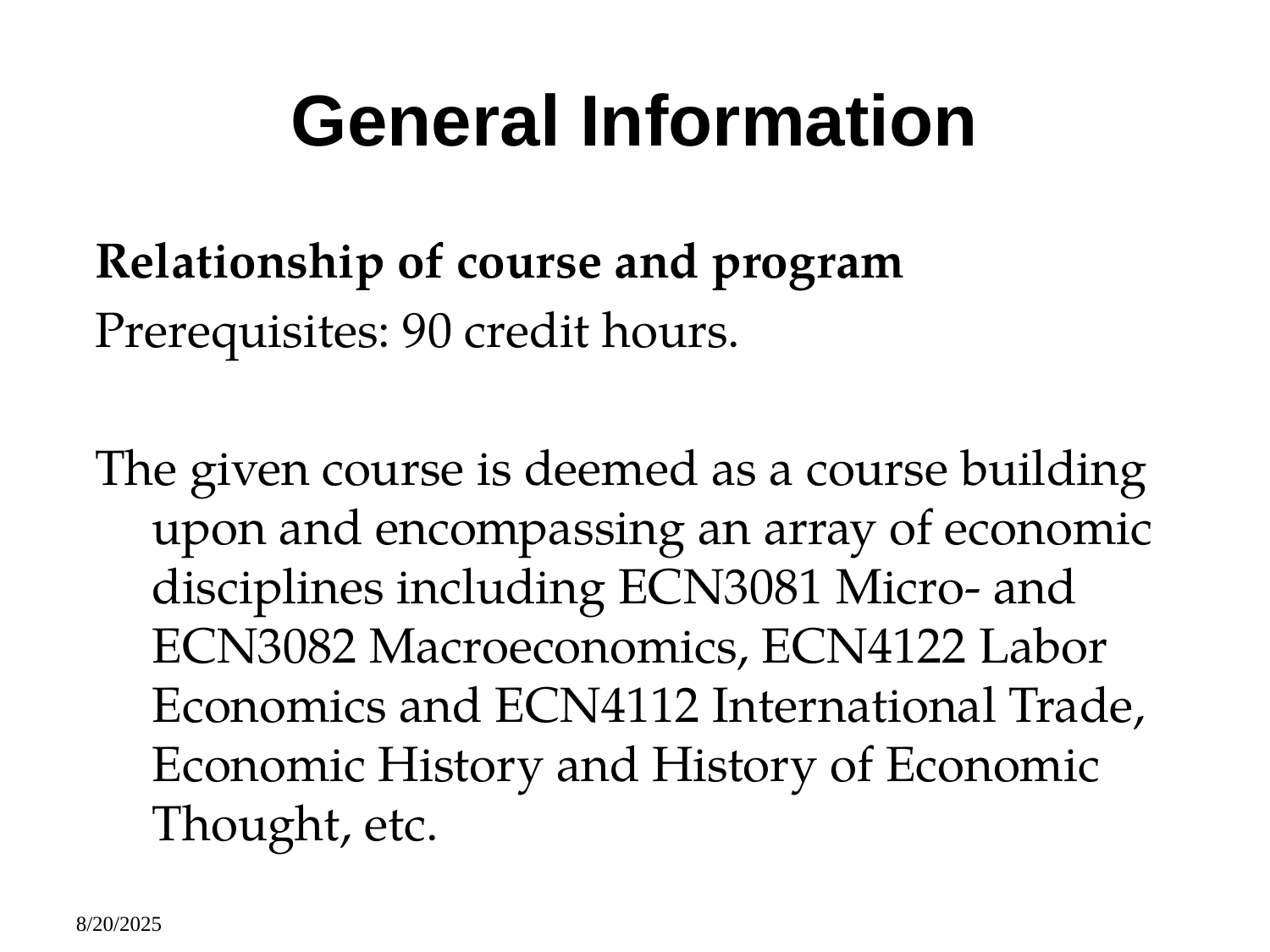

# General Information
Relationship of course and program
Prerequisites: 90 credit hours.

The given course is deemed as a course building upon and encompassing an array of economic disciplines including ECN3081 Micro- and ECN3082 Macroeconomics, ECN4122 Labor Economics and ECN4112 International Trade, Economic History and History of Economic Thought, etc.
8/20/2025